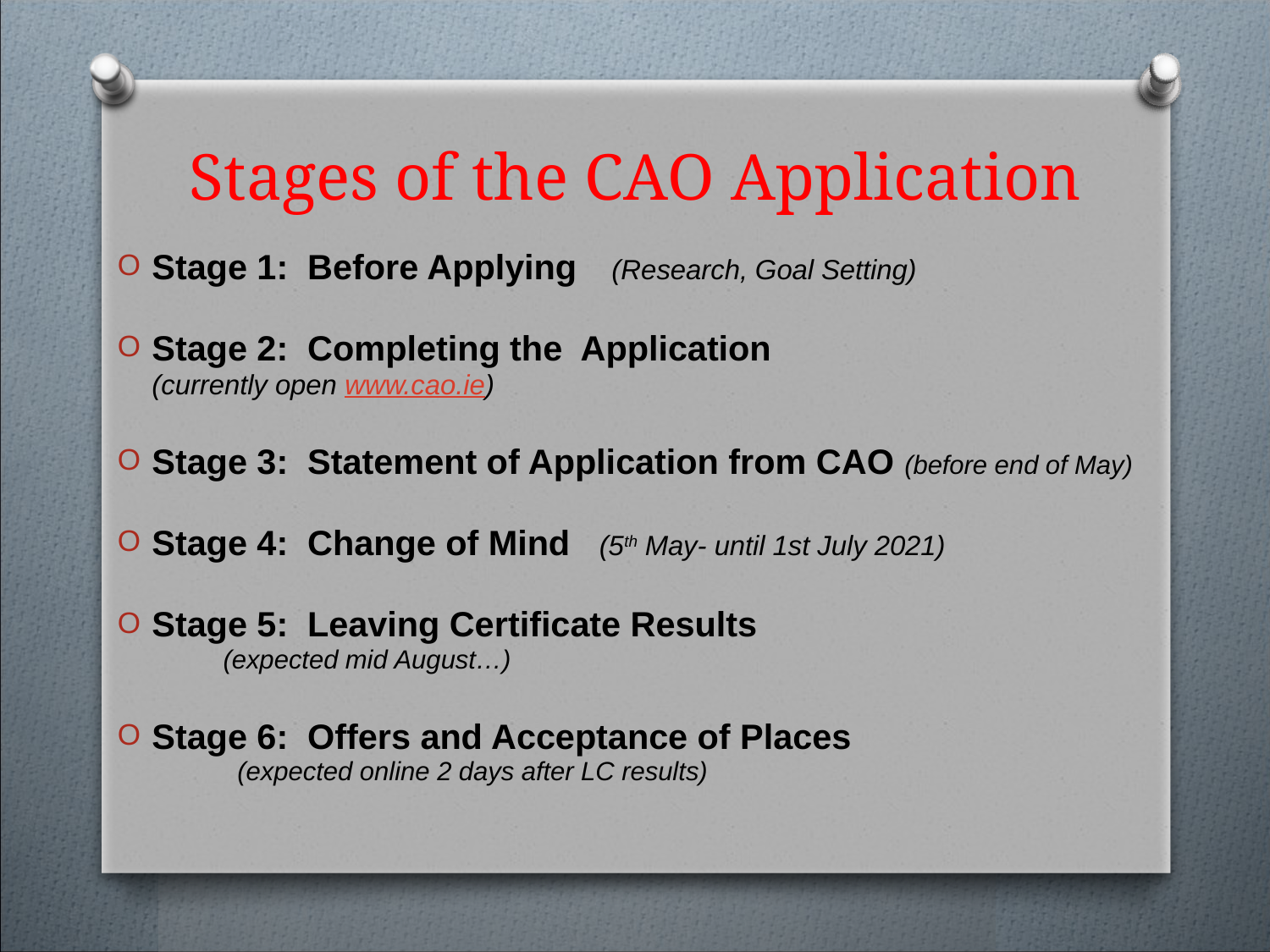

# Stages of the CAO Application
Stage 1:  Before Applying    (Research, Goal Setting)

Stage 2:  Completing the  Application
						(currently open www.cao.ie)

Stage 3:  Statement of Application from CAO (before end of May)

Stage 4:  Change of Mind   (5th May- until 1st July 2021)

Stage 5:  Leaving Certificate Results
				(expected mid August…)

Stage 6:  Offers and Acceptance of Places
				  (expected online 2 days after LC results)